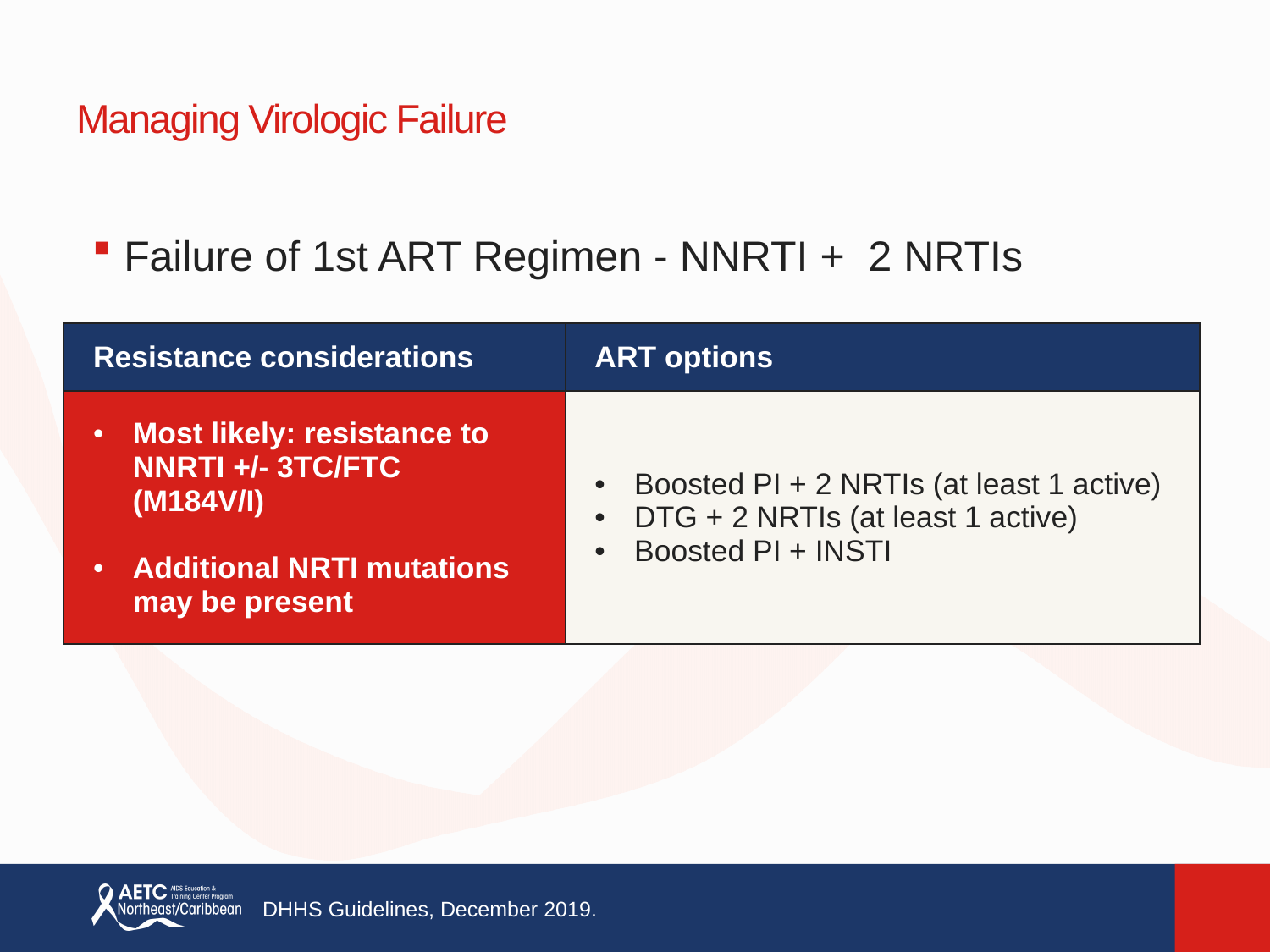

# Managing Virologic Failure
Failure of 1st ART Regimen - NNRTI +  2 NRTIs
| Resistance considerations | ART options |
| --- | --- |
| Most likely: resistance to NNRTI +/- 3TC/FTC (M184V/I) Additional NRTI mutations may be present | Boosted PI + 2 NRTIs (at least 1 active) DTG + 2 NRTIs (at least 1 active) Boosted PI + INSTI |
DHHS Guidelines, December 2019.